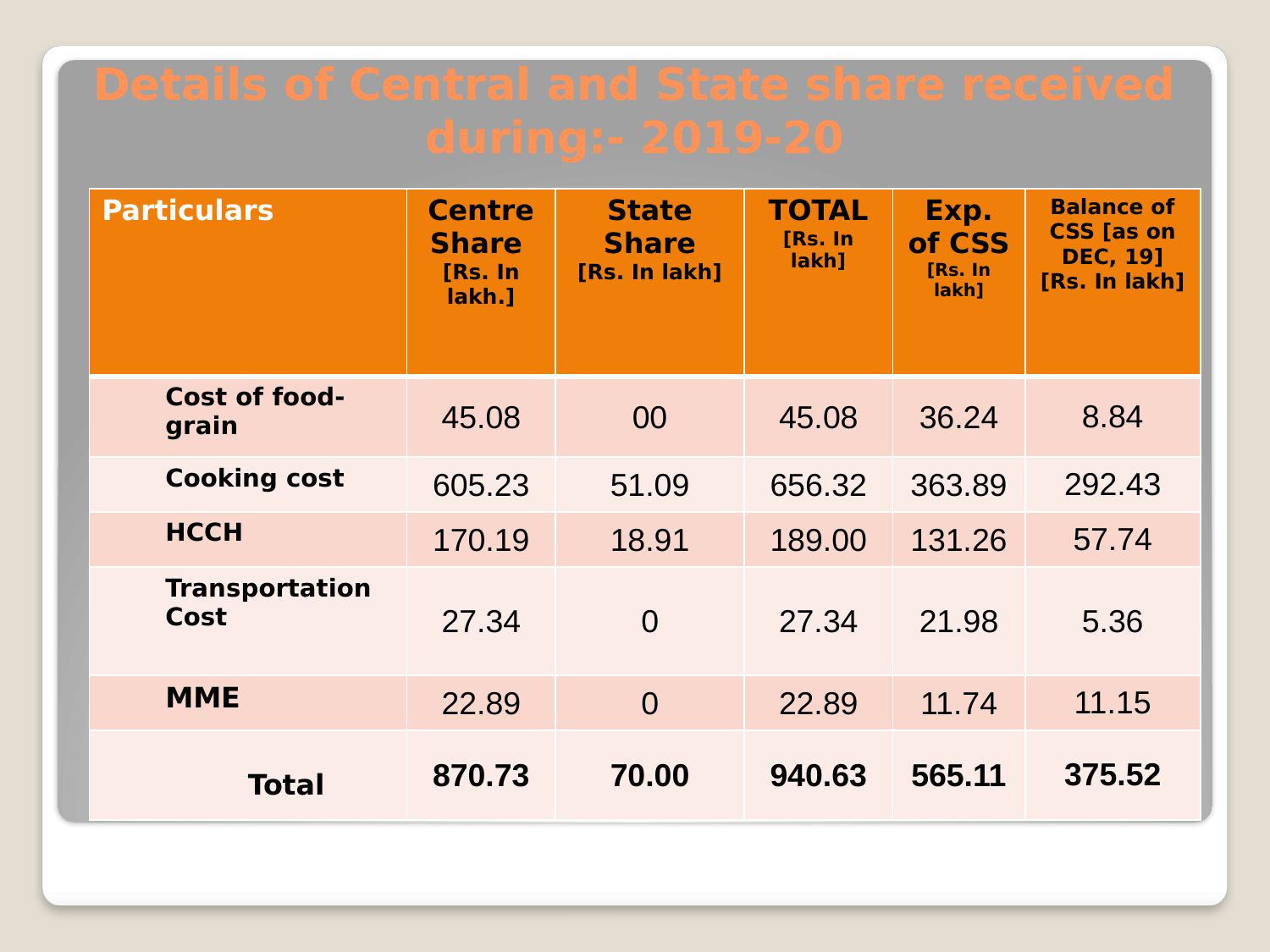

# Details of Central and State share received during:- 2019-20
| Particulars | Centre Share [Rs. In lakh.] | State Share [Rs. In lakh] | TOTAL [Rs. In lakh] | Exp. of CSS [Rs. In lakh] | Balance of CSS [as on DEC, 19] [Rs. In lakh] |
| --- | --- | --- | --- | --- | --- |
| Cost of food-grain | 45.08 | 00 | 45.08 | 36.24 | 8.84 |
| Cooking cost | 605.23 | 51.09 | 656.32 | 363.89 | 292.43 |
| HCCH | 170.19 | 18.91 | 189.00 | 131.26 | 57.74 |
| Transportation Cost | 27.34 | 0 | 27.34 | 21.98 | 5.36 |
| MME | 22.89 | 0 | 22.89 | 11.74 | 11.15 |
| Total | 870.73 | 70.00 | 940.63 | 565.11 | 375.52 |